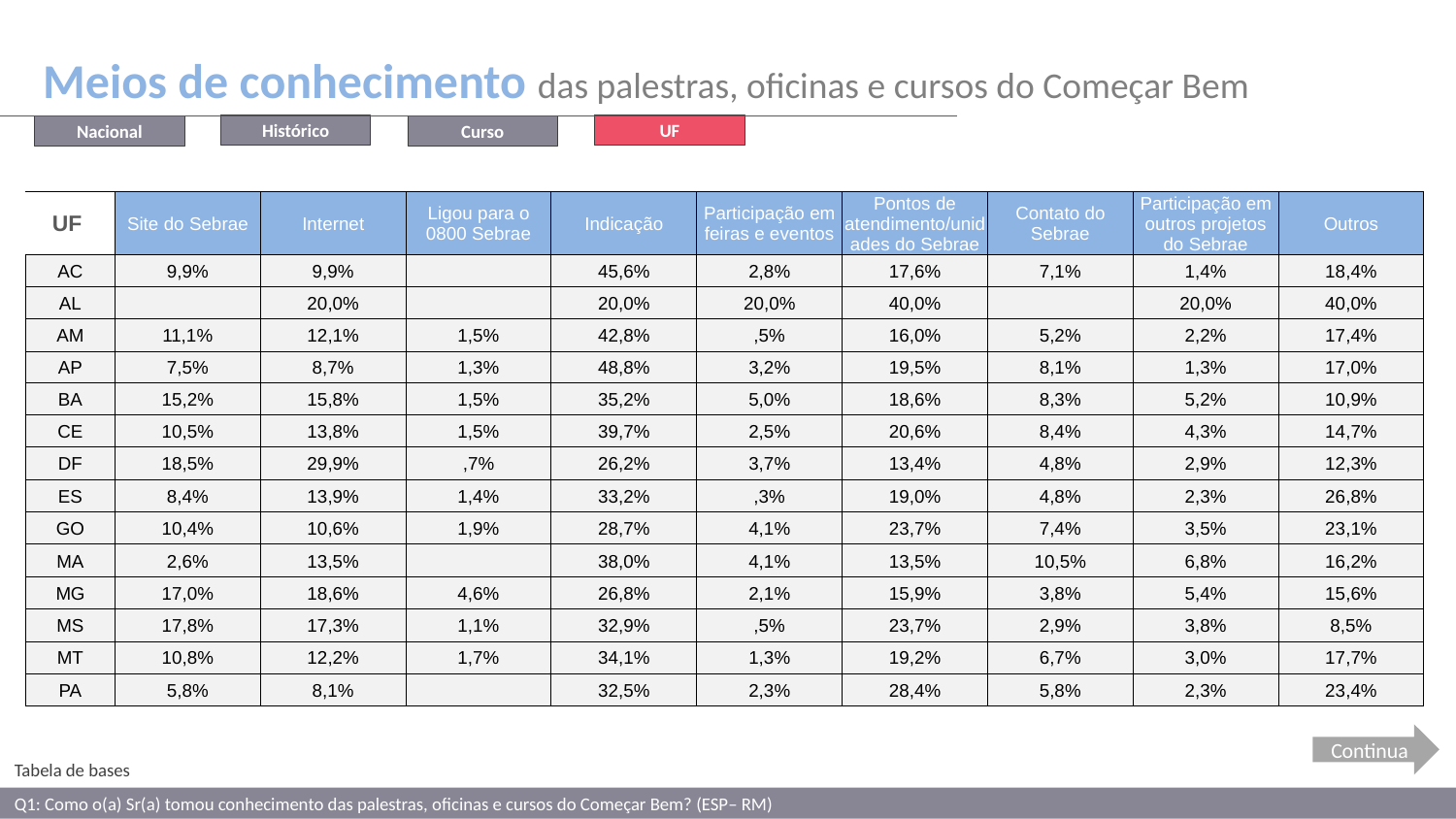

Meios de conhecimento das palestras, oficinas e cursos do Começar Bem
UF
Histórico
Nacional
Curso
| UF | Site do Sebrae | Internet | Ligou para o 0800 Sebrae | Indicação | Participação em feiras e eventos | Pontos de atendimento/unidades do Sebrae | Contato do Sebrae | Participação em outros projetos do Sebrae | Outros |
| --- | --- | --- | --- | --- | --- | --- | --- | --- | --- |
| AC | 9,9% | 9,9% |  | 45,6% | 2,8% | 17,6% | 7,1% | 1,4% | 18,4% |
| AL |  | 20,0% |  | 20,0% | 20,0% | 40,0% |  | 20,0% | 40,0% |
| AM | 11,1% | 12,1% | 1,5% | 42,8% | ,5% | 16,0% | 5,2% | 2,2% | 17,4% |
| AP | 7,5% | 8,7% | 1,3% | 48,8% | 3,2% | 19,5% | 8,1% | 1,3% | 17,0% |
| BA | 15,2% | 15,8% | 1,5% | 35,2% | 5,0% | 18,6% | 8,3% | 5,2% | 10,9% |
| CE | 10,5% | 13,8% | 1,5% | 39,7% | 2,5% | 20,6% | 8,4% | 4,3% | 14,7% |
| DF | 18,5% | 29,9% | ,7% | 26,2% | 3,7% | 13,4% | 4,8% | 2,9% | 12,3% |
| ES | 8,4% | 13,9% | 1,4% | 33,2% | ,3% | 19,0% | 4,8% | 2,3% | 26,8% |
| GO | 10,4% | 10,6% | 1,9% | 28,7% | 4,1% | 23,7% | 7,4% | 3,5% | 23,1% |
| MA | 2,6% | 13,5% |  | 38,0% | 4,1% | 13,5% | 10,5% | 6,8% | 16,2% |
| MG | 17,0% | 18,6% | 4,6% | 26,8% | 2,1% | 15,9% | 3,8% | 5,4% | 15,6% |
| MS | 17,8% | 17,3% | 1,1% | 32,9% | ,5% | 23,7% | 2,9% | 3,8% | 8,5% |
| MT | 10,8% | 12,2% | 1,7% | 34,1% | 1,3% | 19,2% | 6,7% | 3,0% | 17,7% |
| PA | 5,8% | 8,1% |  | 32,5% | 2,3% | 28,4% | 5,8% | 2,3% | 23,4% |
Continua
Tabela de bases
Q1: Como o(a) Sr(a) tomou conhecimento das palestras, oficinas e cursos do Começar Bem? (ESP– RM)